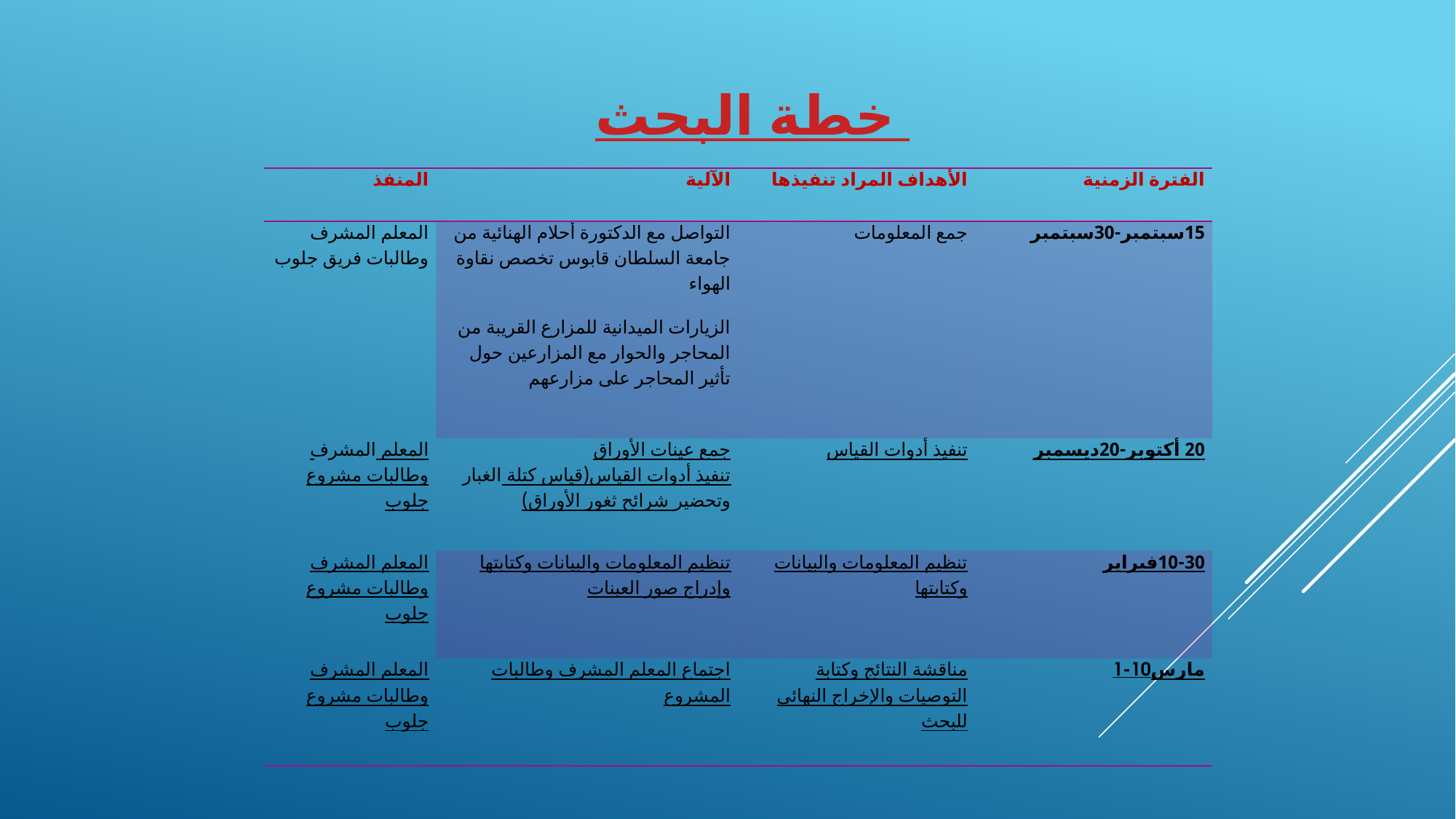

# خطة البحث
| المنفذ | الآلية | الأهداف المراد تنفيذها | الفترة الزمنية |
| --- | --- | --- | --- |
| المعلم المشرف وطالبات فريق جلوب | التواصل مع الدكتورة أحلام الهنائية من جامعة السلطان قابوس تخصص نقاوة الهواء   الزيارات الميدانية للمزارع القريبة من المحاجر والحوار مع المزارعين حول تأثير المحاجر على مزارعهم | جمع المعلومات | 15سبتمبر-30سبتمبر |
| المعلم المشرف وطالبات مشروع جلوب | جمع عينات الأوراق تنفيذ أدوات القياس(قياس كتلة الغبار وتحضير شرائح ثغور الأوراق) | تنفيذ أدوات القياس | 20 أكتوبر-20ديسمبر |
| المعلم المشرف وطالبات مشروع جلوب | تنظيم المعلومات والبيانات وكتابتها وإدراج صور العينات | تنظيم المعلومات والبيانات وكتابتها | 10-30فبراير |
| المعلم المشرف وطالبات مشروع جلوب | اجتماع المعلم المشرف وطالبات المشروع | مناقشة النتائج وكتابة التوصيات والإخراج النهائي للبحث | 1-10مارس |